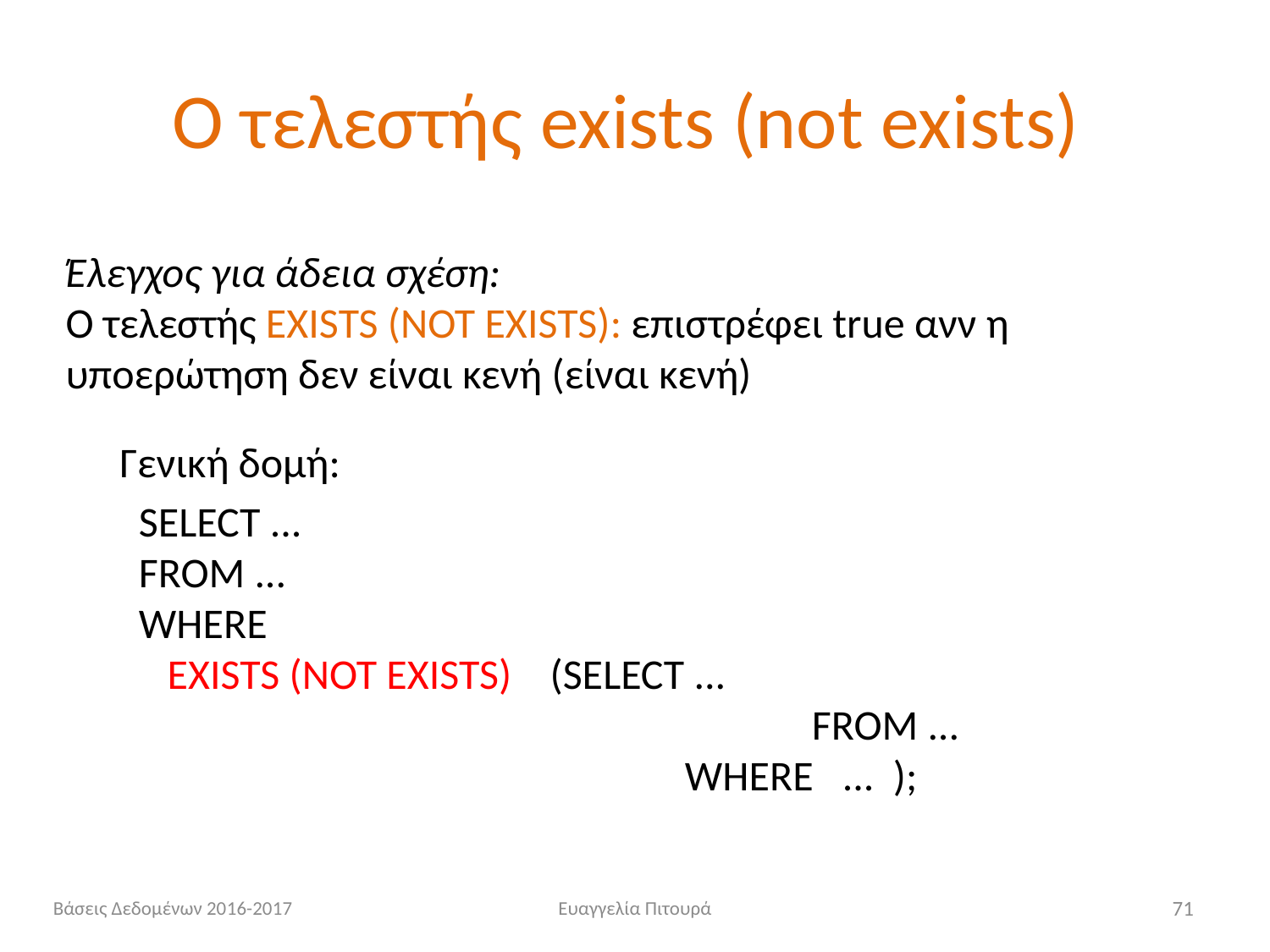

# Ο τελεστής exists (not exists)
Έλεγχος για άδεια σχέση:
Ο τελεστής EXISTS (NOT EXISTS): επιστρέφει true ανν η υποερώτηση δεν είναι κενή (είναι κενή)
Γενική δομή:
  SELECT ...
  FROM ...
  WHERE
     EXISTS (NOT EXISTS)    (SELECT ...
 	     	             			      FROM ...
              	             		      WHERE   ...  );
Βάσεις Δεδομένων 2016-2017
Ευαγγελία Πιτουρά
71